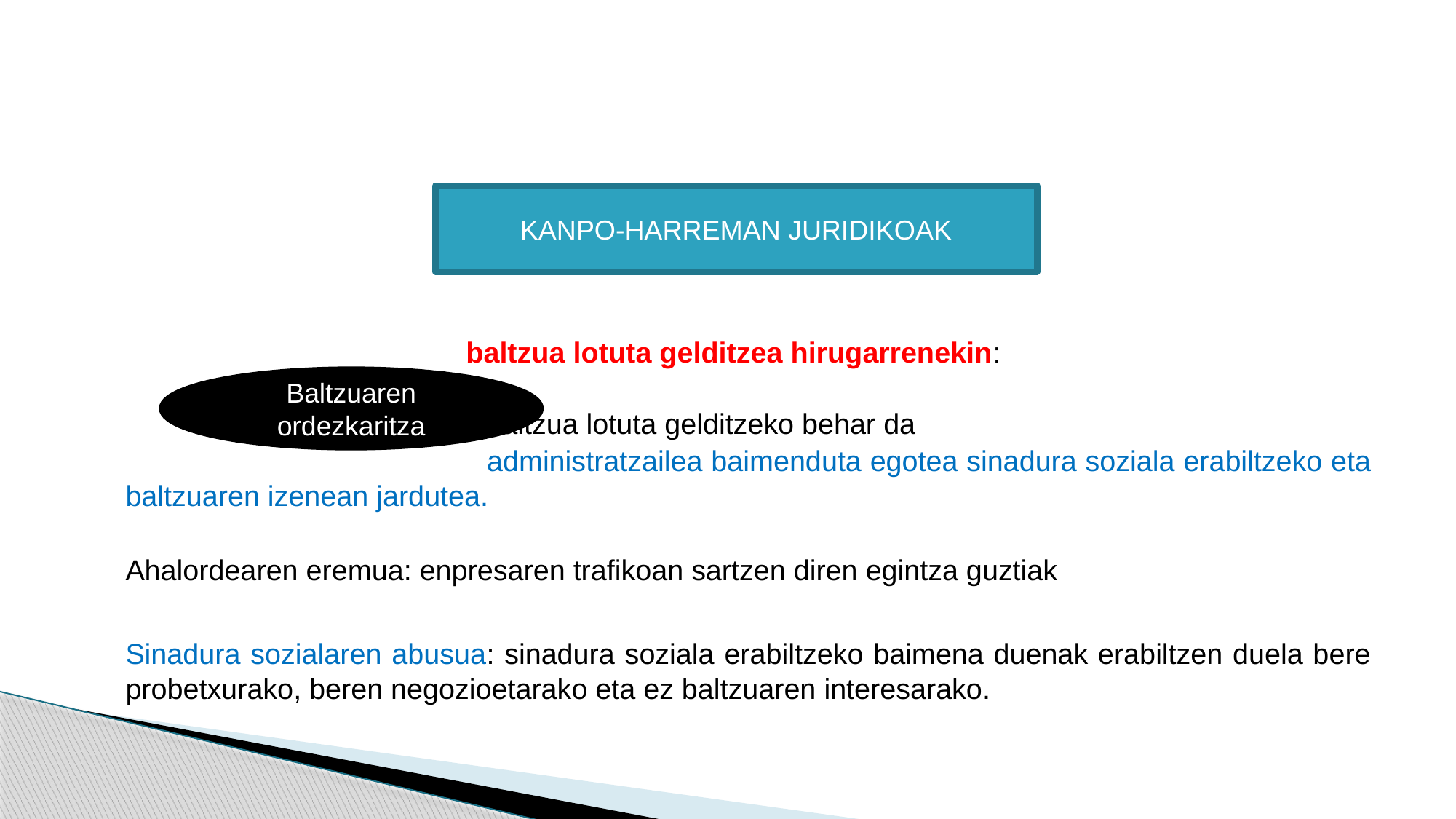

#

baltzua lotuta gelditzea hirugarrenekin:

                                             baltzua lotuta gelditzeko behar da
                                          administratzailea baimenduta egotea sinadura soziala erabiltzeko eta baltzuaren izenean jardutea.

Ahalordearen eremua: enpresaren trafikoan sartzen diren egintza guztiak

Sinadura sozialaren abusua: sinadura soziala erabiltzeko baimena duenak erabiltzen duela bere probetxurako, beren negozioetarako eta ez baltzuaren interesarako.

KANPO-HARREMAN JURIDIKOAK
Baltzuaren ordezkaritza